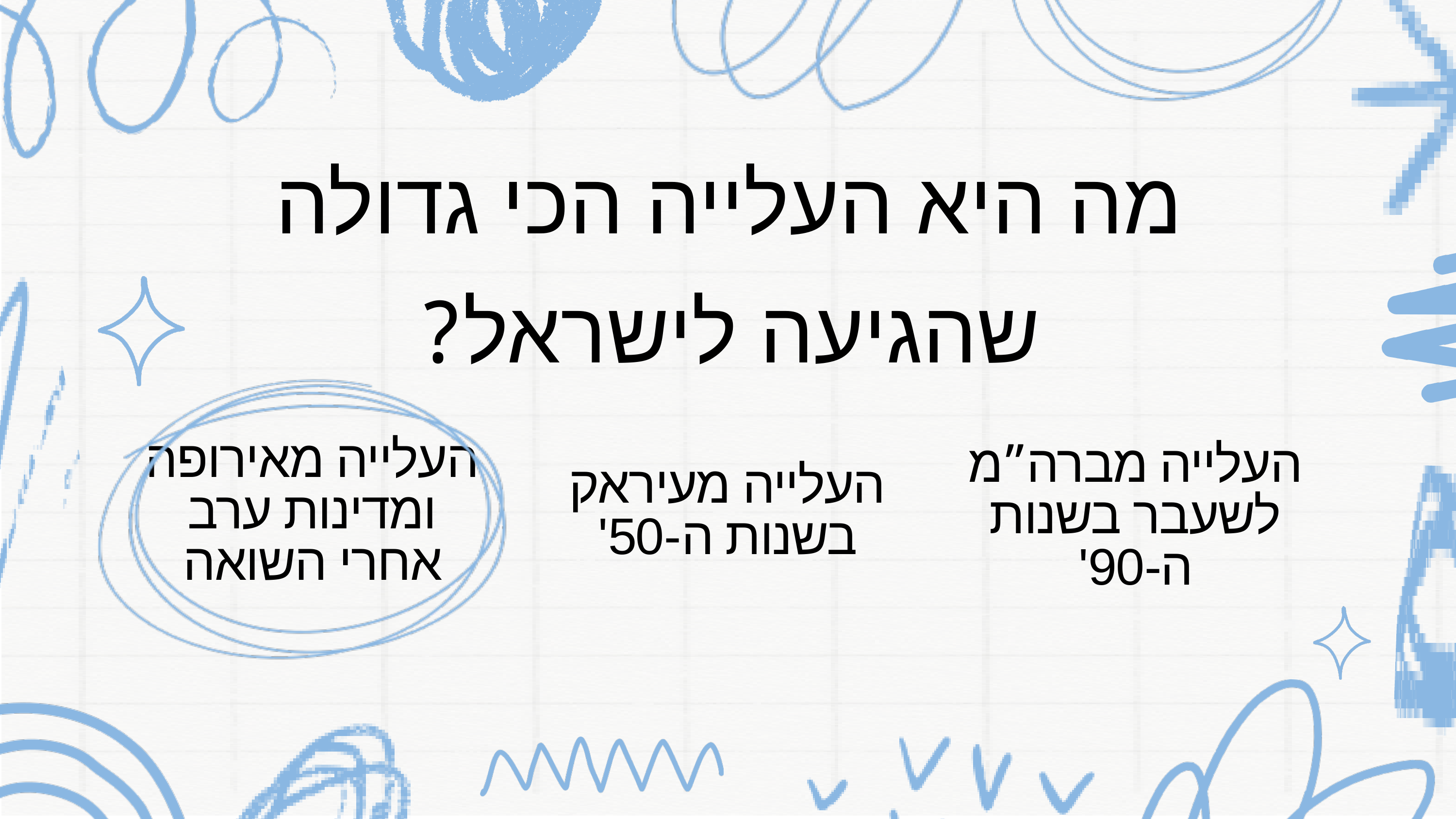

מה היא העלייה הכי גדולה שהגיעה לישראל?

העלייה מאירופה ומדינות ערב אחרי השואה
העלייה מברה”מ לשעבר בשנות ה-90'
העלייה מעיראק בשנות ה-50'